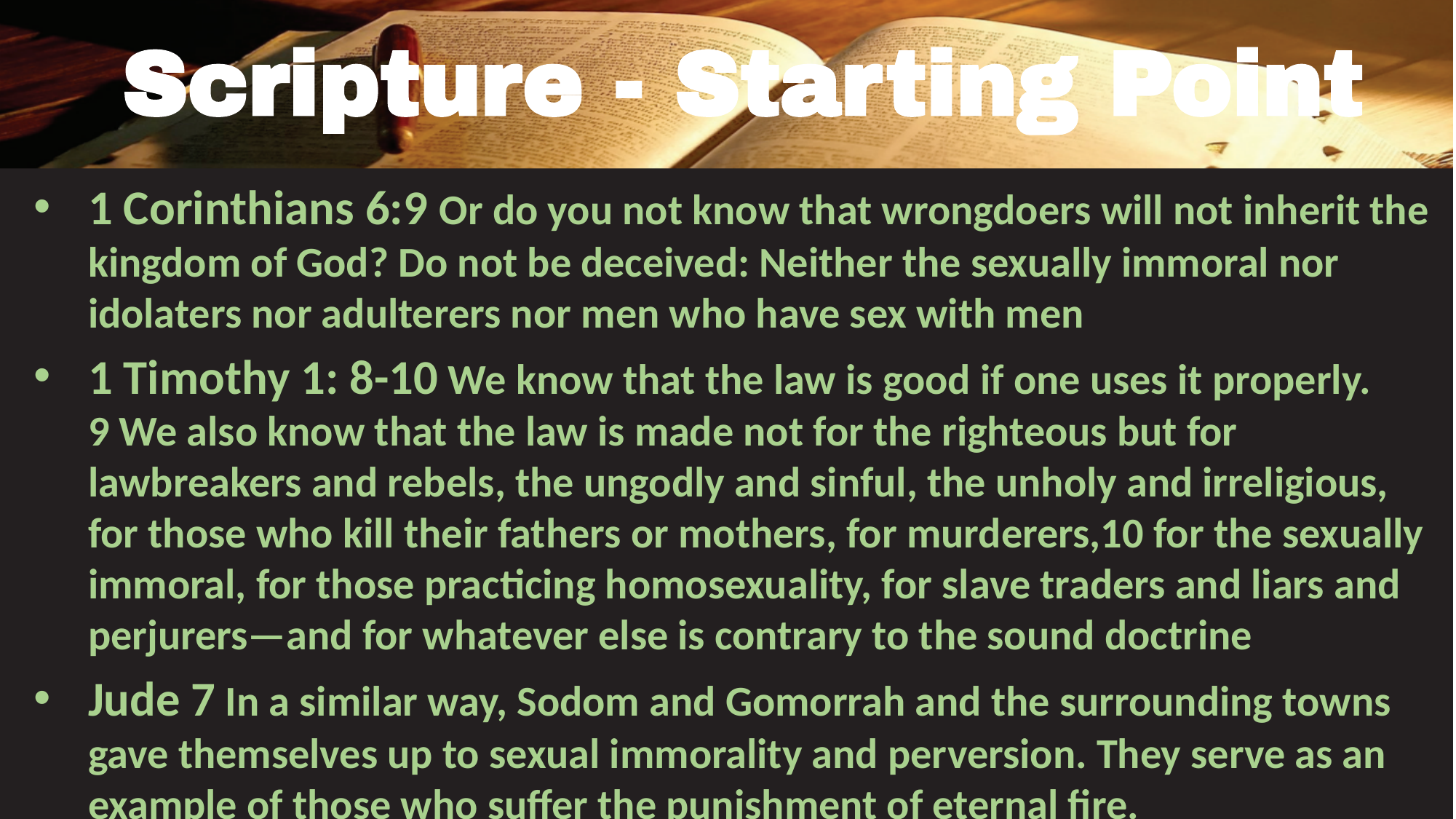

Scripture - Starting Point
1 Corinthians 6:9 Or do you not know that wrongdoers will not inherit the kingdom of God? Do not be deceived: Neither the sexually immoral nor idolaters nor adulterers nor men who have sex with men
1 Timothy 1: 8-10 We know that the law is good if one uses it properly. 9 We also know that the law is made not for the righteous but for lawbreakers and rebels, the ungodly and sinful, the unholy and irreligious, for those who kill their fathers or mothers, for murderers,10 for the sexually immoral, for those practicing homosexuality, for slave traders and liars and perjurers—and for whatever else is contrary to the sound doctrine
Jude 7 In a similar way, Sodom and Gomorrah and the surrounding towns gave themselves up to sexual immorality and perversion. They serve as an example of those who suffer the punishment of eternal fire.